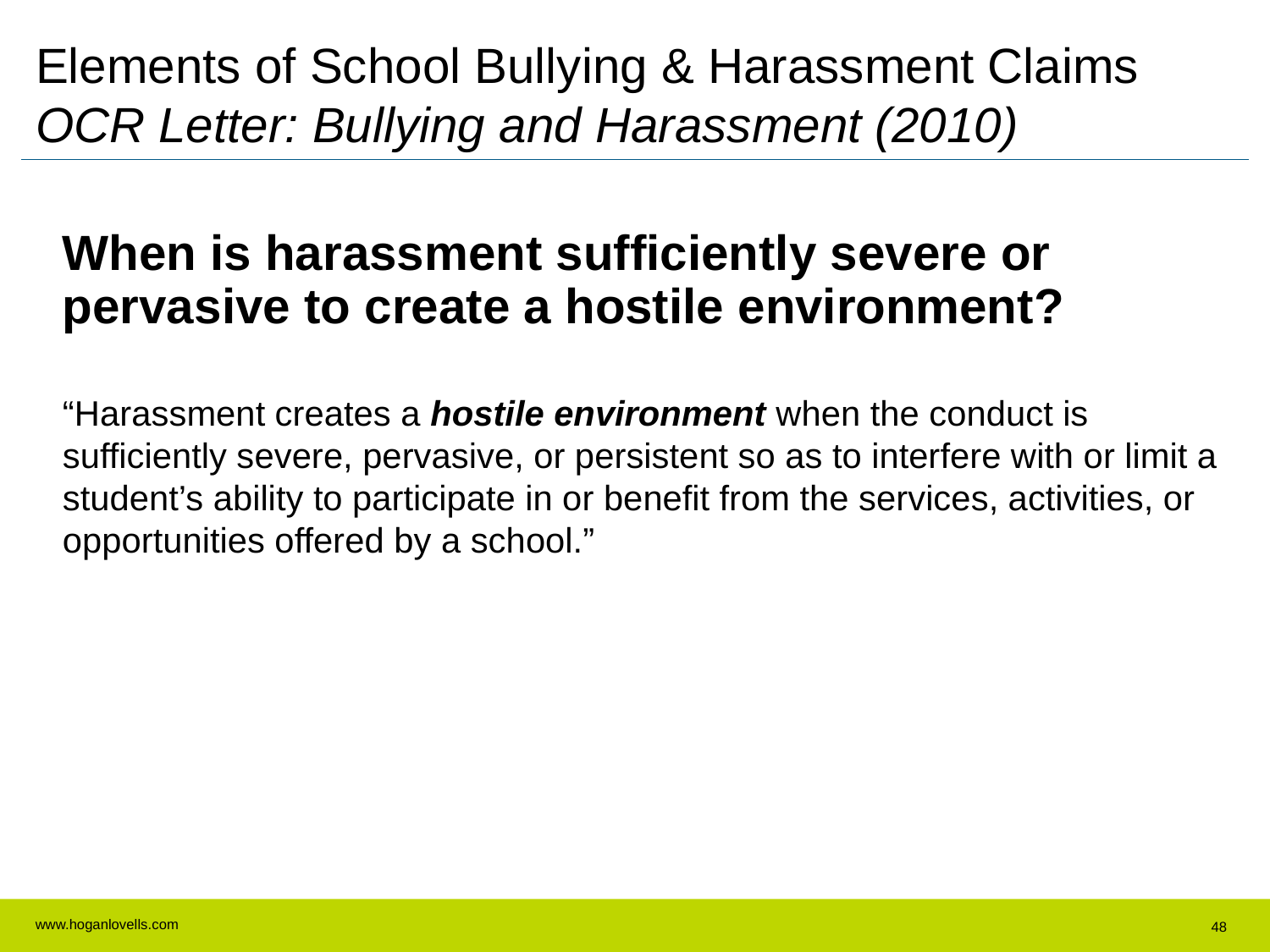

Elements of School Bullying & Harassment Claims
OCR Letter: Bullying and Harassment (2010)

	When is harassment sufficiently severe or pervasive to create a hostile environment?

	“Harassment creates a hostile environment when the conduct is sufficiently severe, pervasive, or persistent so as to interfere with or limit a student’s ability to participate in or benefit from the services, activities, or opportunities offered by a school.”
48